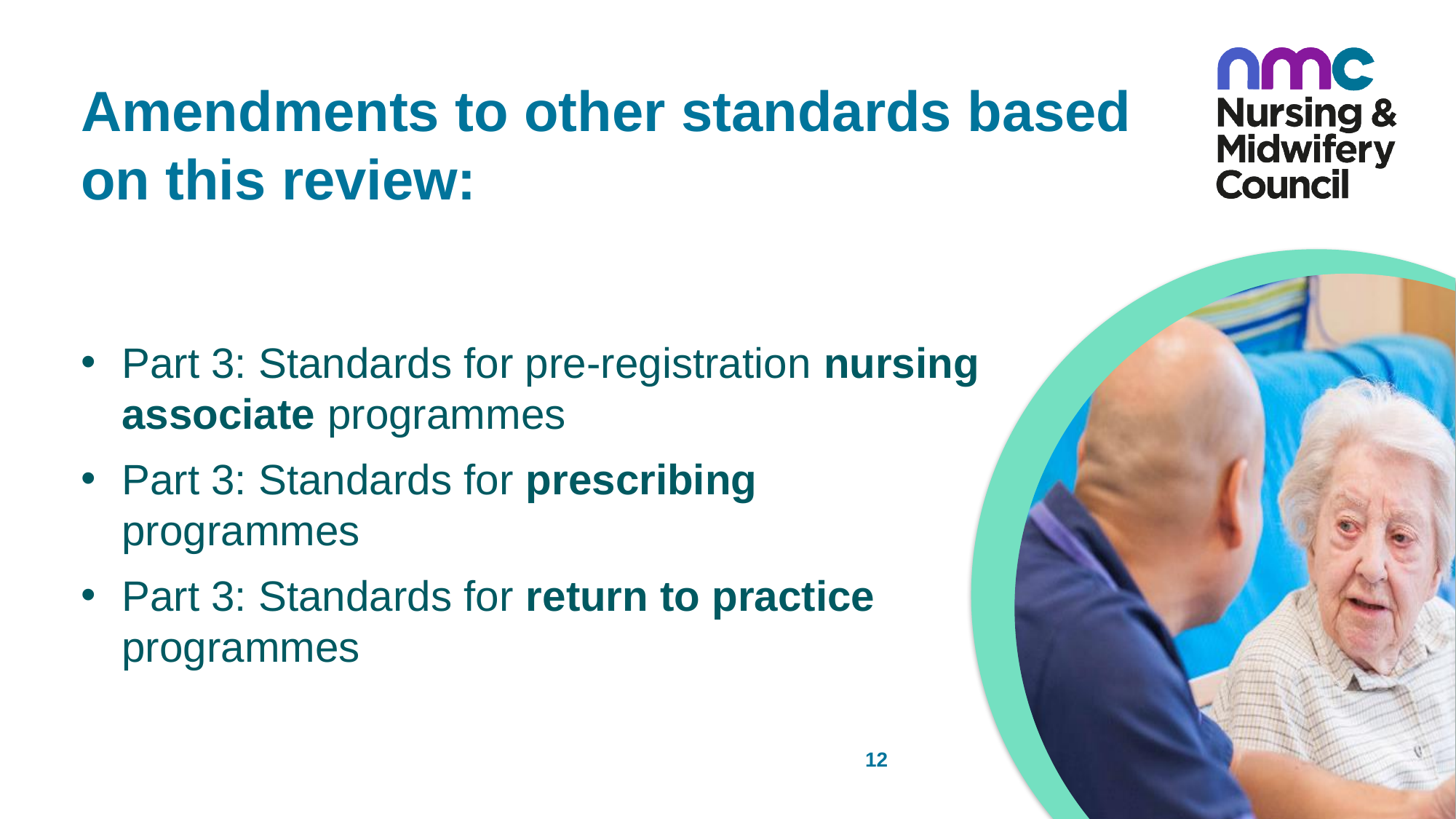

# Amendments to other standards based on this review:
Part 3: Standards for pre-registration nursing associate programmes

Part 3: Standards for prescribing programmes

Part 3: Standards for return to practice programmes